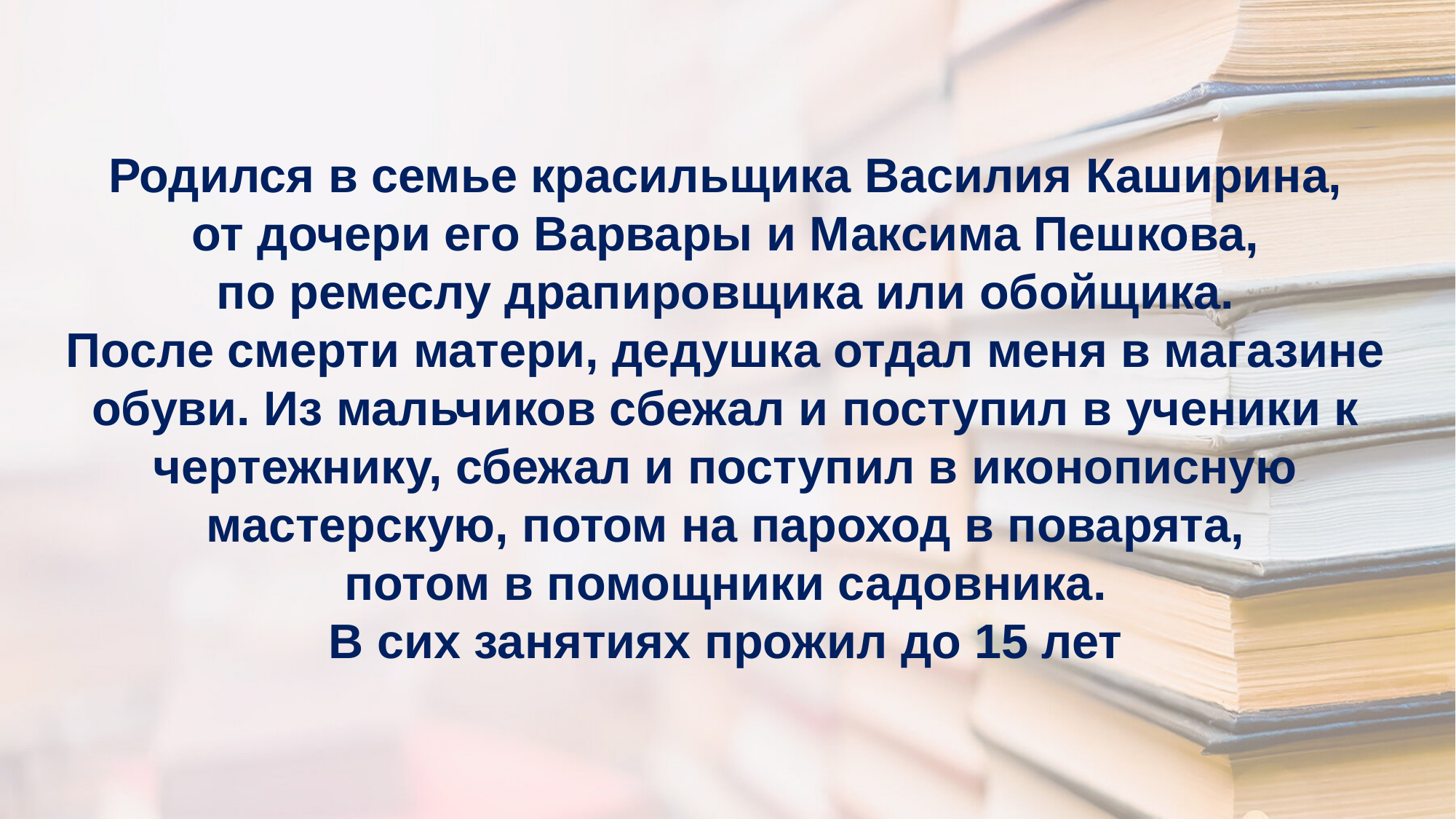

Родился в семье красильщика Василия Каширина,
от дочери его Варвары и Максима Пешкова,
по ремеслу драпировщика или обойщика.
После смерти матери, дедушка отдал меня в магазине обуви. Из мальчиков сбежал и поступил в ученики к чертежнику, сбежал и поступил в иконописную мастерскую, потом на пароход в поварята,
потом в помощники садовника.
В сих занятиях прожил до 15 лет